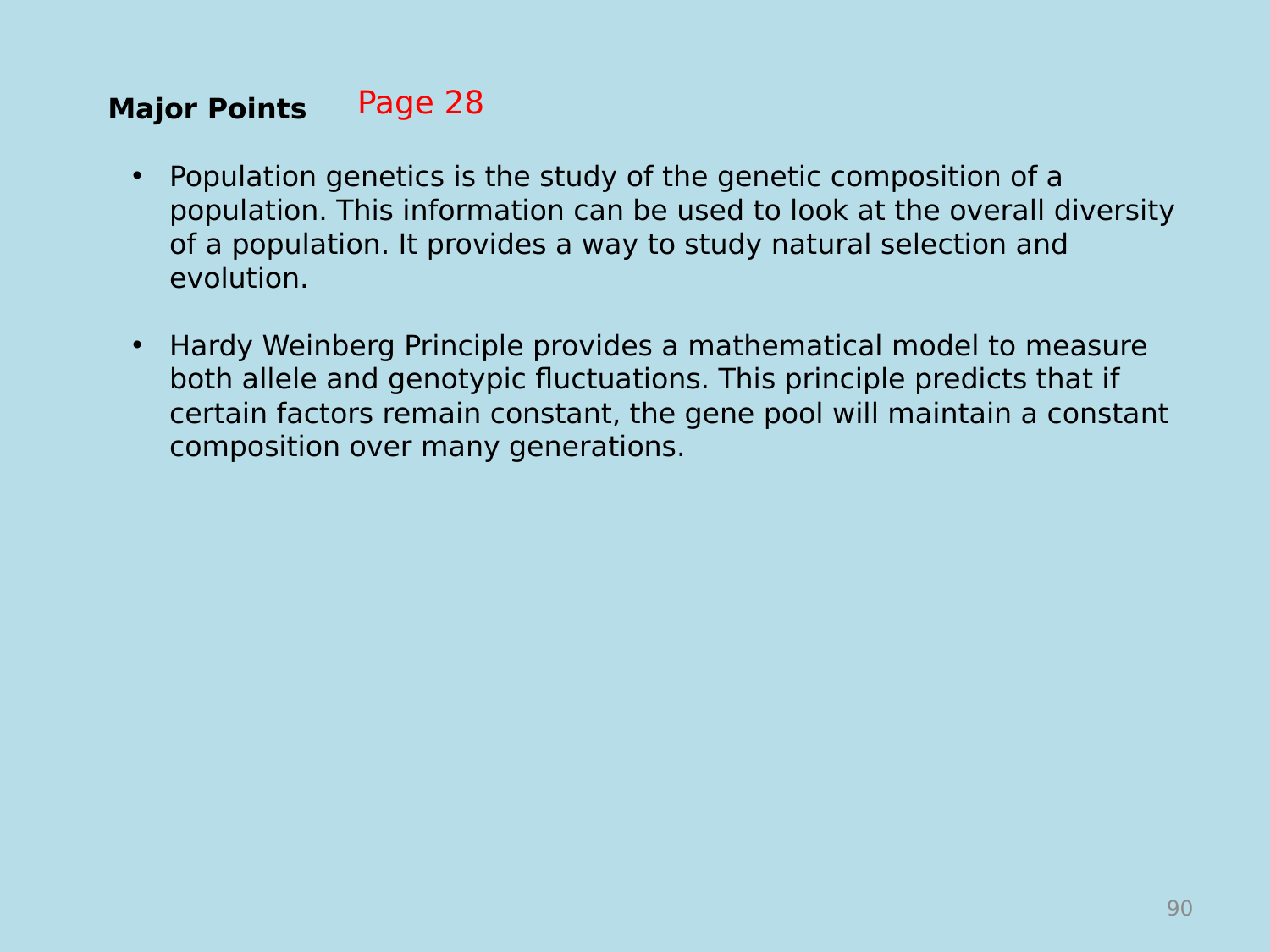

Page 28
Major Points

Population genetics is the study of the genetic composition of a population. This information can be used to look at the overall diversity of a population. It provides a way to study natural selection and evolution.

Hardy Weinberg Principle provides a mathematical model to measure both allele and genotypic fluctuations. This principle predicts that if certain factors remain constant, the gene pool will maintain a constant composition over many generations.

90